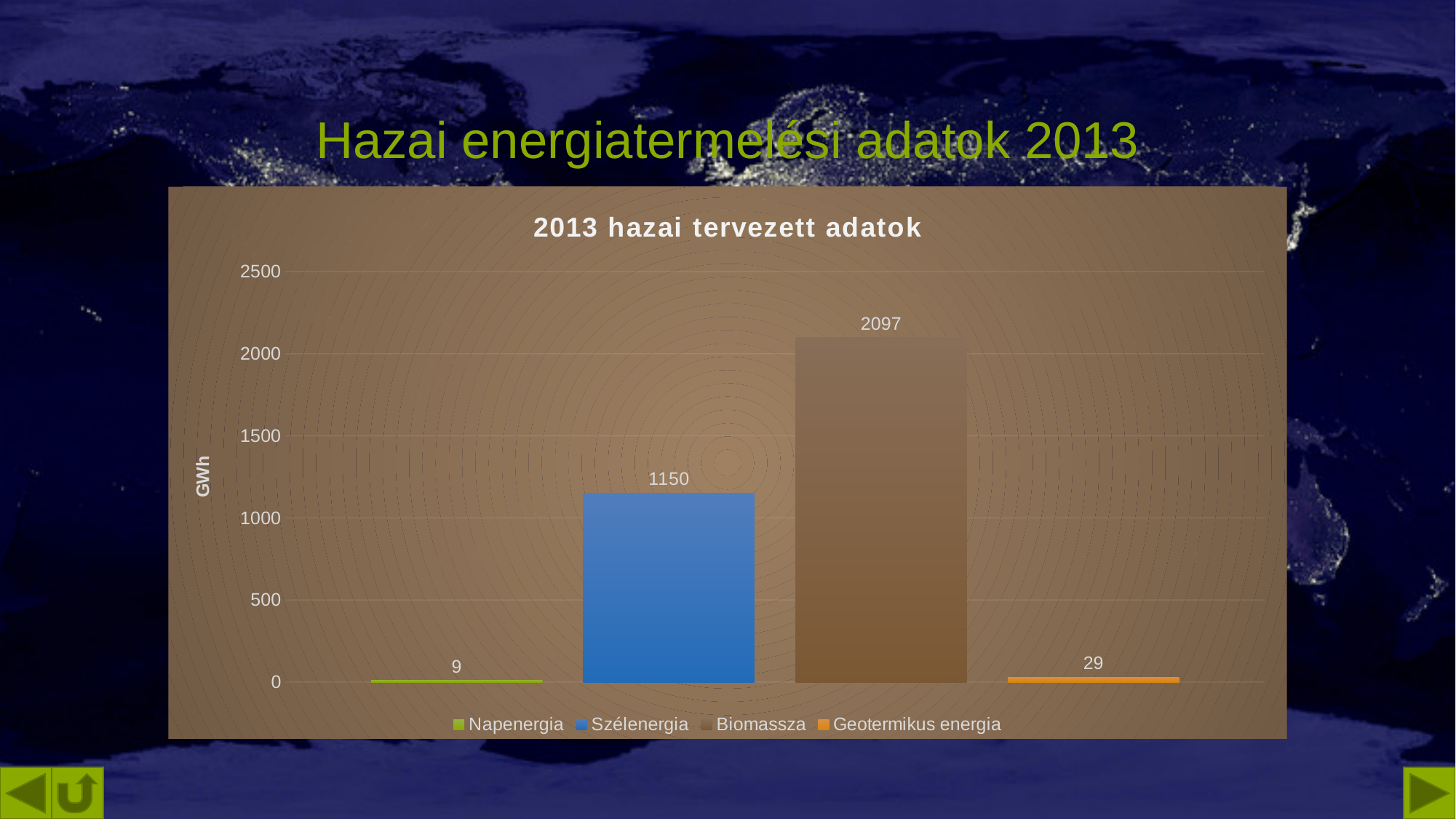

# Hazai energiatermelési adatok 2013

### Chart: 2013 hazai tervezett adatok

| Category | Napenergia | Szélenergia | Biomassza | Geotermikus energia |
|---|---|---|---|---|
| 14 | 9.0 | 1150.0 | 2097.0 | 29.0 |